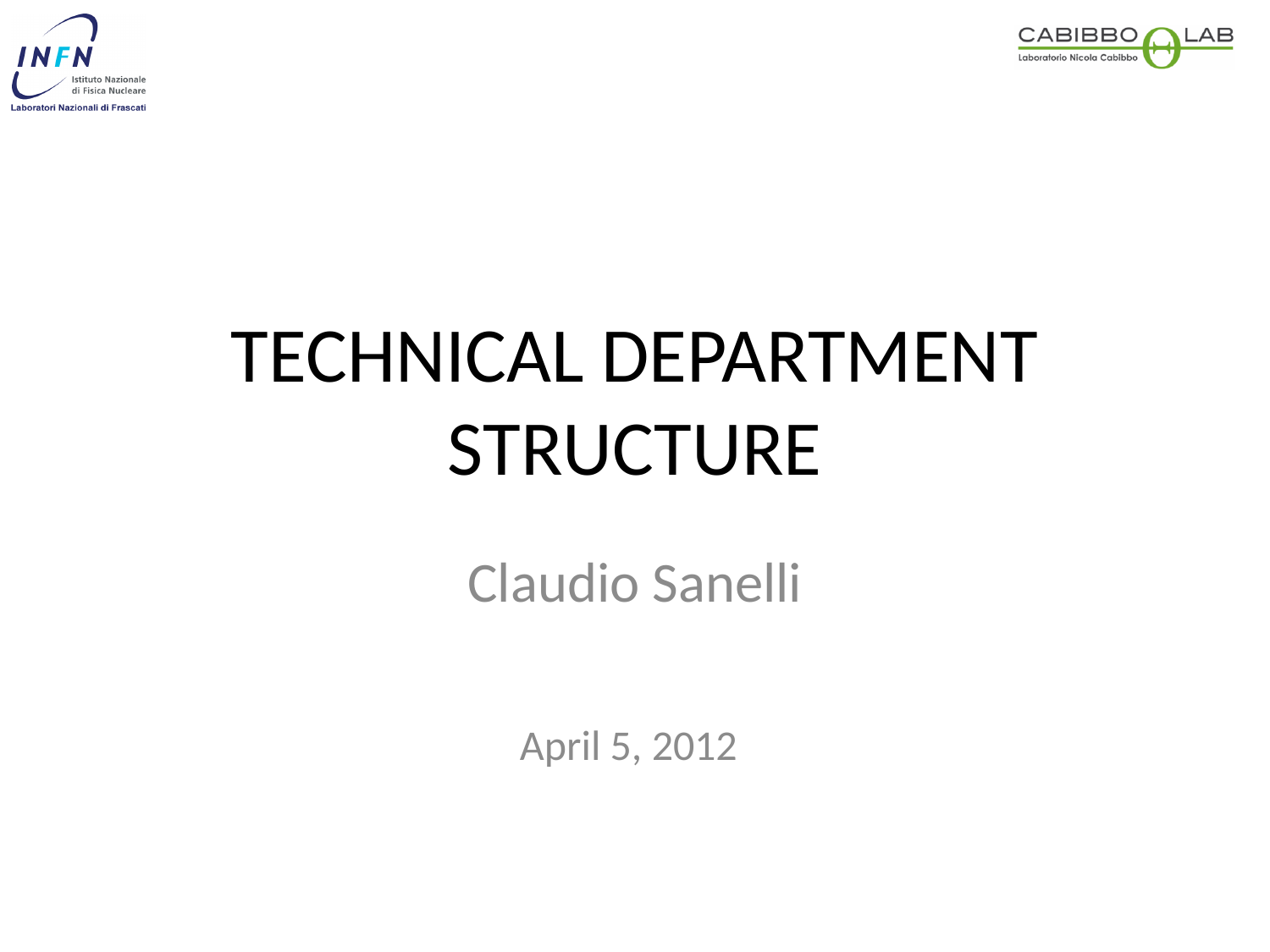

TECHNICAL DEPARTMENT STRUCTURE
Claudio Sanelli

April 5, 2012